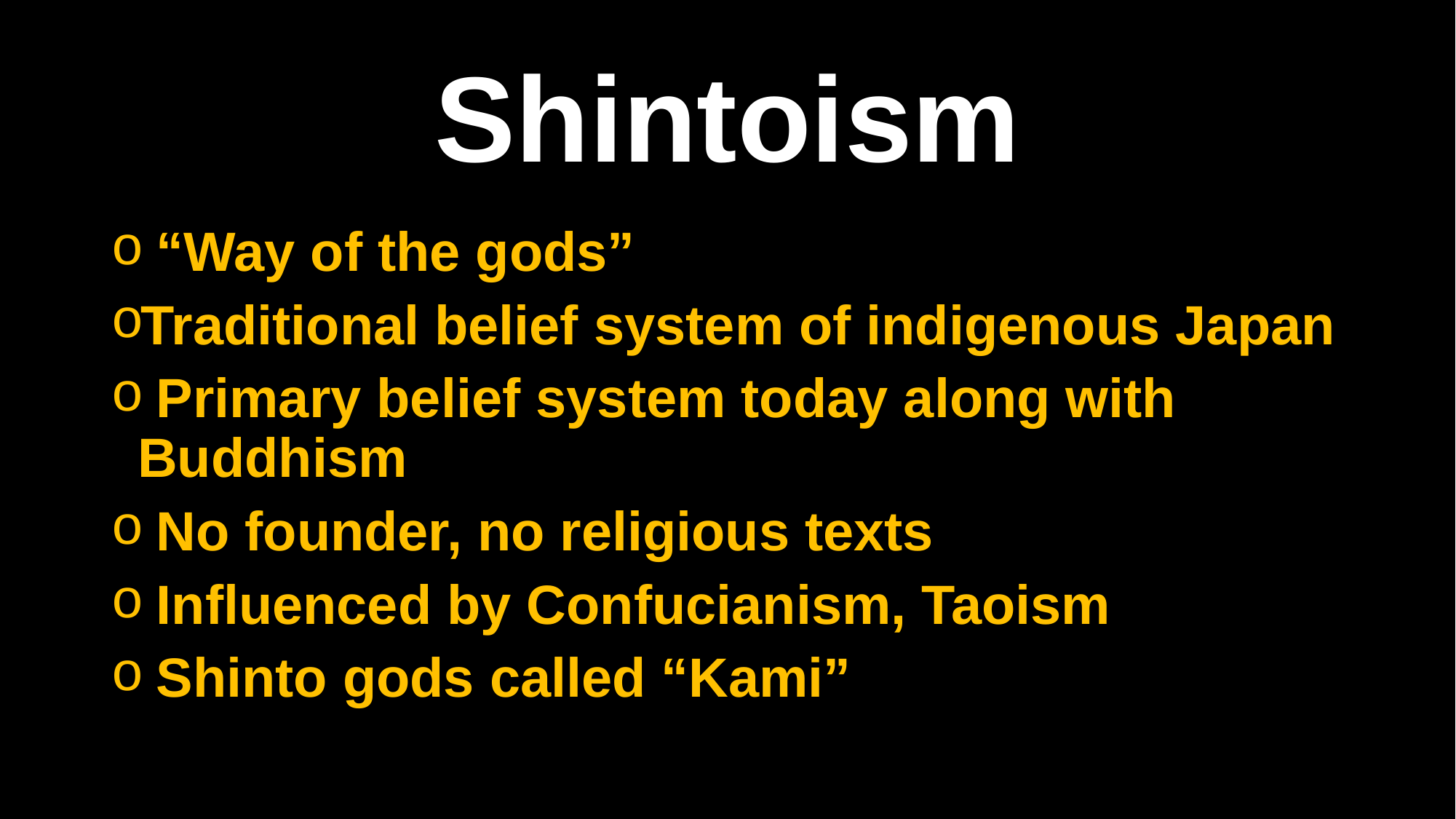

# Shintoism
 “Way of the gods”
Traditional belief system of indigenous Japan
 Primary belief system today along with Buddhism
 No founder, no religious texts
 Influenced by Confucianism, Taoism
 Shinto gods called “Kami”